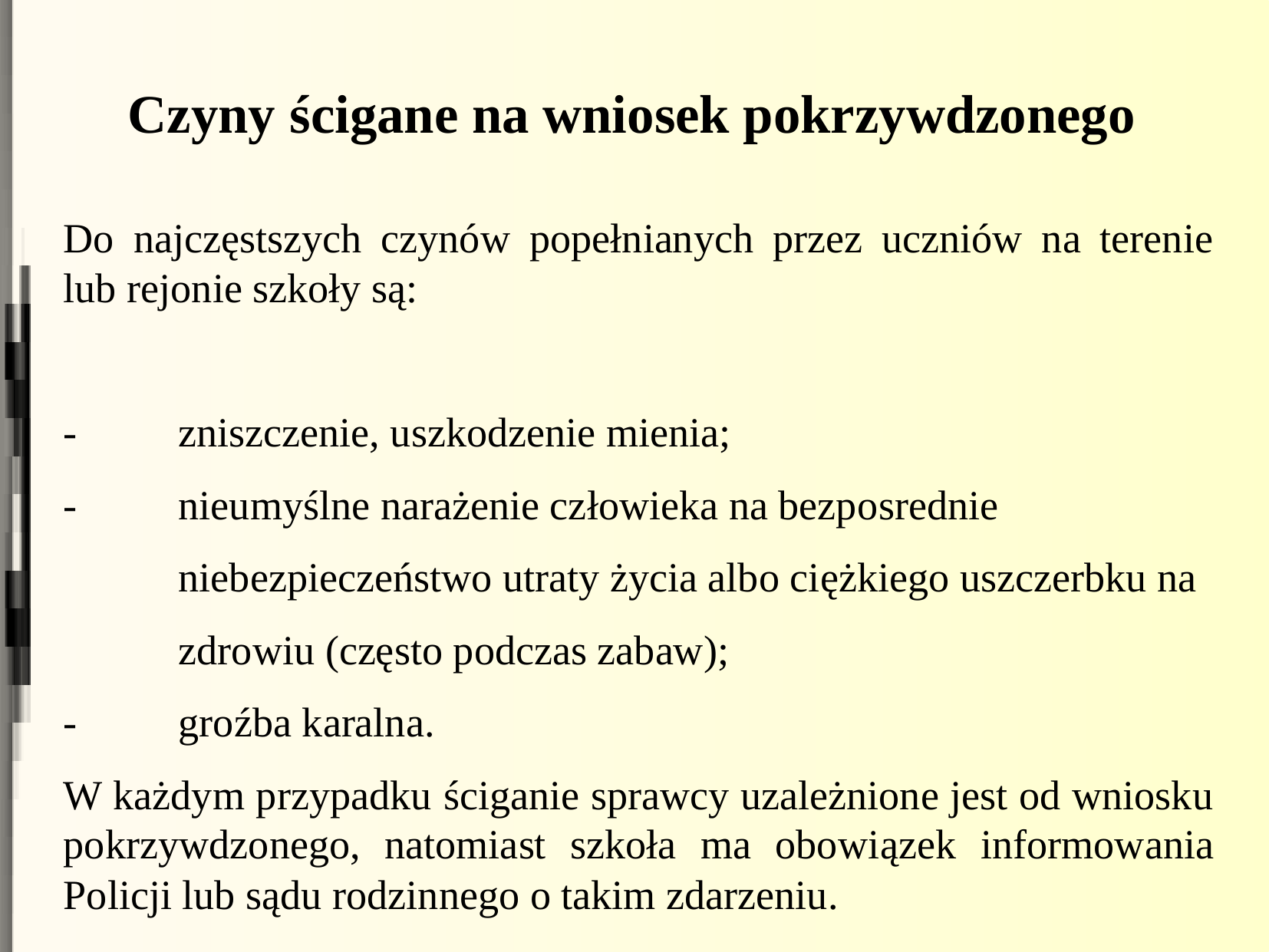

Czyny ścigane na wniosek pokrzywdzonego
Do najczęstszych czynów popełnianych przez uczniów na terenie lub rejonie szkoły są:

- 	zniszczenie, uszkodzenie mienia;
- 	nieumyślne narażenie człowieka na bezposrednie
 	niebezpieczeństwo utraty życia albo ciężkiego uszczerbku na
	zdrowiu (często podczas zabaw);
- 	groźba karalna.
W każdym przypadku ściganie sprawcy uzależnione jest od wniosku pokrzywdzonego, natomiast szkoła ma obowiązek informowania Policji lub sądu rodzinnego o takim zdarzeniu.